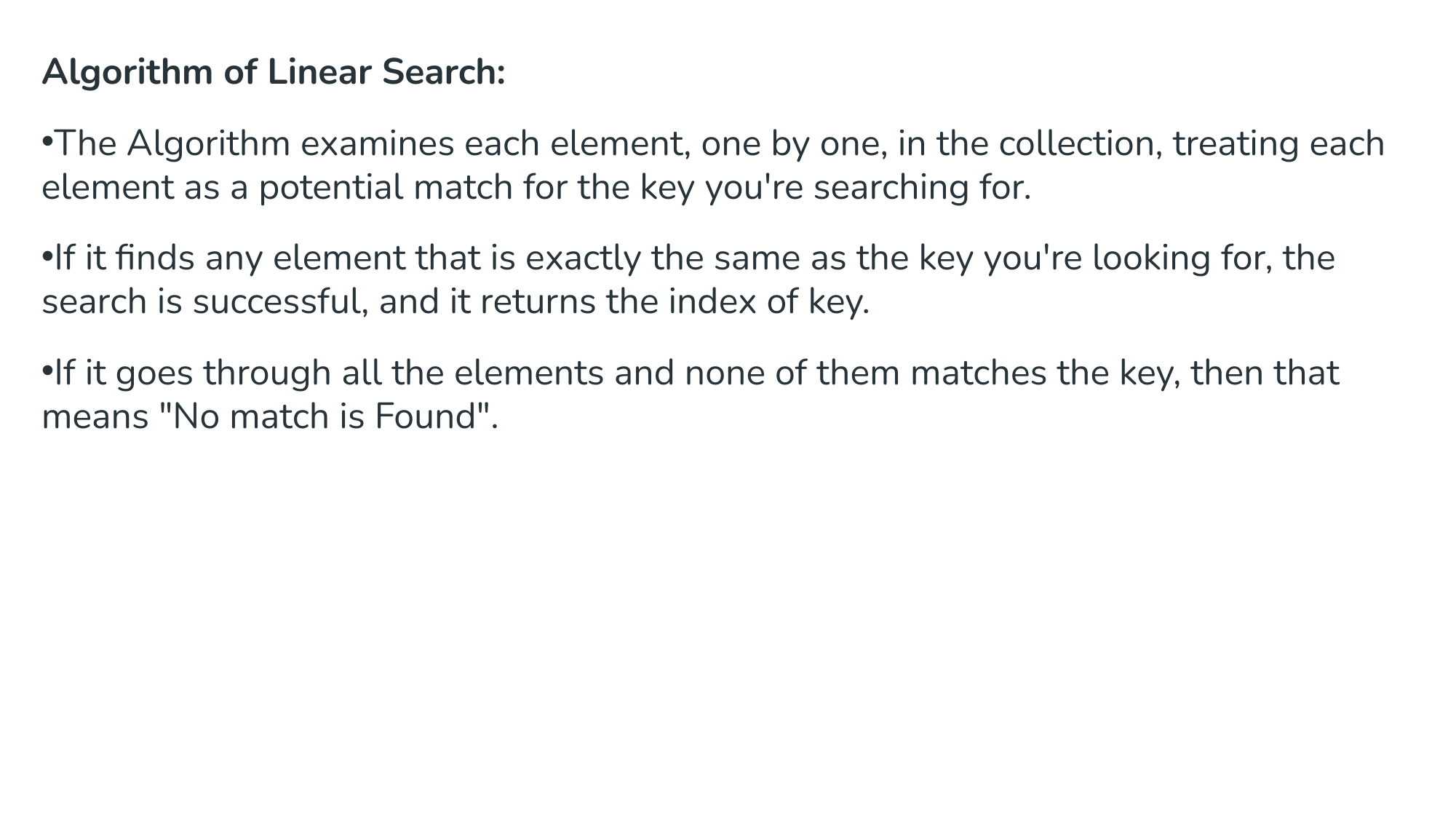

Algorithm of Linear Search:
The Algorithm examines each element, one by one, in the collection, treating each element as a potential match for the key you're searching for.
If it finds any element that is exactly the same as the key you're looking for, the search is successful, and it returns the index of key.
If it goes through all the elements and none of them matches the key, then that means "No match is Found".